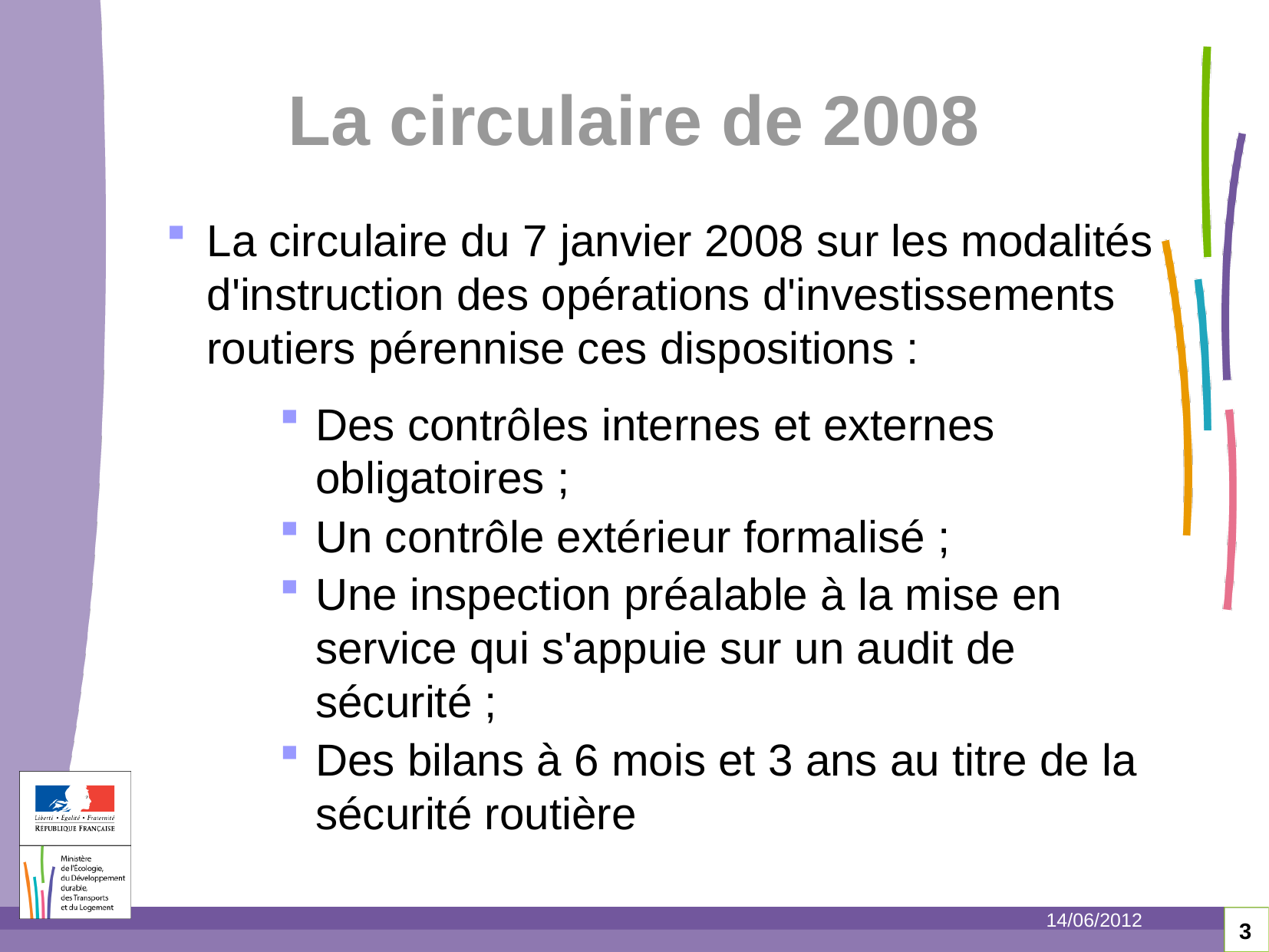

La circulaire de 2008
La circulaire du 7 janvier 2008 sur les modalités d'instruction des opérations d'investissements routiers pérennise ces dispositions :
Des contrôles internes et externes obligatoires ;
Un contrôle extérieur formalisé ;
Une inspection préalable à la mise en service qui s'appuie sur un audit de sécurité ;
Des bilans à 6 mois et 3 ans au titre de la sécurité routière
14/06/2012
3